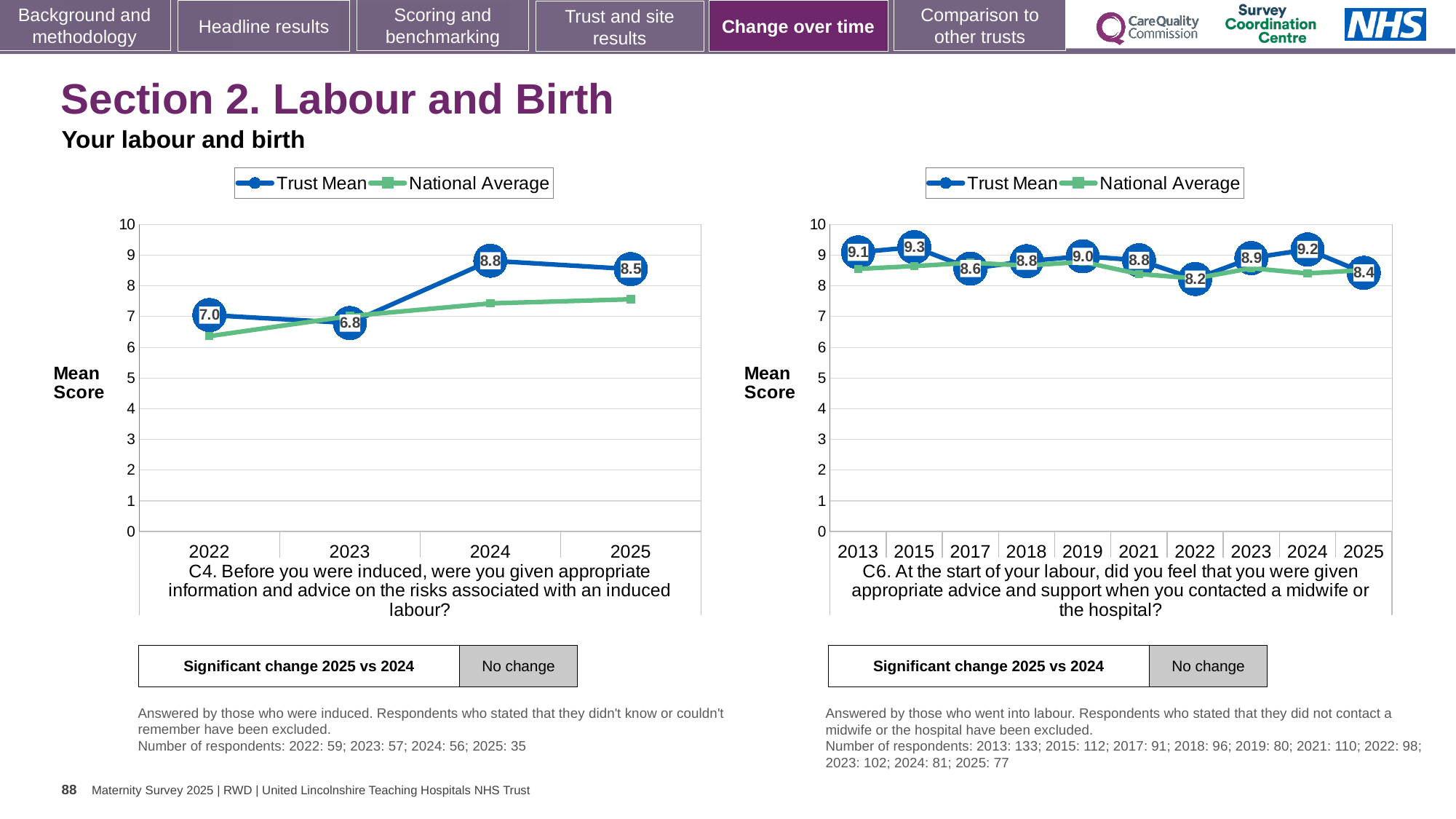

# Section 2. Labour and Birth
Your labour and birth

### Chart

| Category | Trust Mean | National Average |
|---|---|---|
| 2022 | 7.049657145038365 | 6.362426927249323 |
| 2023 | 6.789711242957348 | 7.016299679711634 |
| 2024 | 8.817701572008918 | 7.428759786289064 |
| 2025 | 8.544949622166246 | 7.562768764169666 |

### Chart

| Category | Trust Mean | National Average |
|---|---|---|
| 2013 | 9.091604168920284 | 8.551510481578966 |
| 2015 | 9.260468657273968 | 8.643700224610184 |
| 2017 | 8.561777056155528 | 8.75007425827605 |
| 2018 | 8.802910971547913 | 8.66207939754168 |
| 2019 | 8.961712321055483 | 8.778362950004794 |
| 2021 | 8.834303799755524 | 8.386057727246122 |
| 2022 | 8.223229955691037 | 8.241092963982021 |
| 2023 | 8.904249656148485 | 8.574766280442514 |
| 2024 | 9.184453410070686 | 8.404069014355663 |
| 2025 | 8.4236845546367 | 8.513919965707519 |
| Significant change 2025 vs 2024 | No change |
| --- | --- |
| Significant change 2025 vs 2024 | No change |
| --- | --- |
Answered by those who were induced. Respondents who stated that they didn't know or couldn't remember have been excluded.
Number of respondents: 2022: 59; 2023: 57; 2024: 56; 2025: 35
Answered by those who went into labour. Respondents who stated that they did not contact a midwife or the hospital have been excluded.
Number of respondents: 2013: 133; 2015: 112; 2017: 91; 2018: 96; 2019: 80; 2021: 110; 2022: 98; 2023: 102; 2024: 81; 2025: 77
88